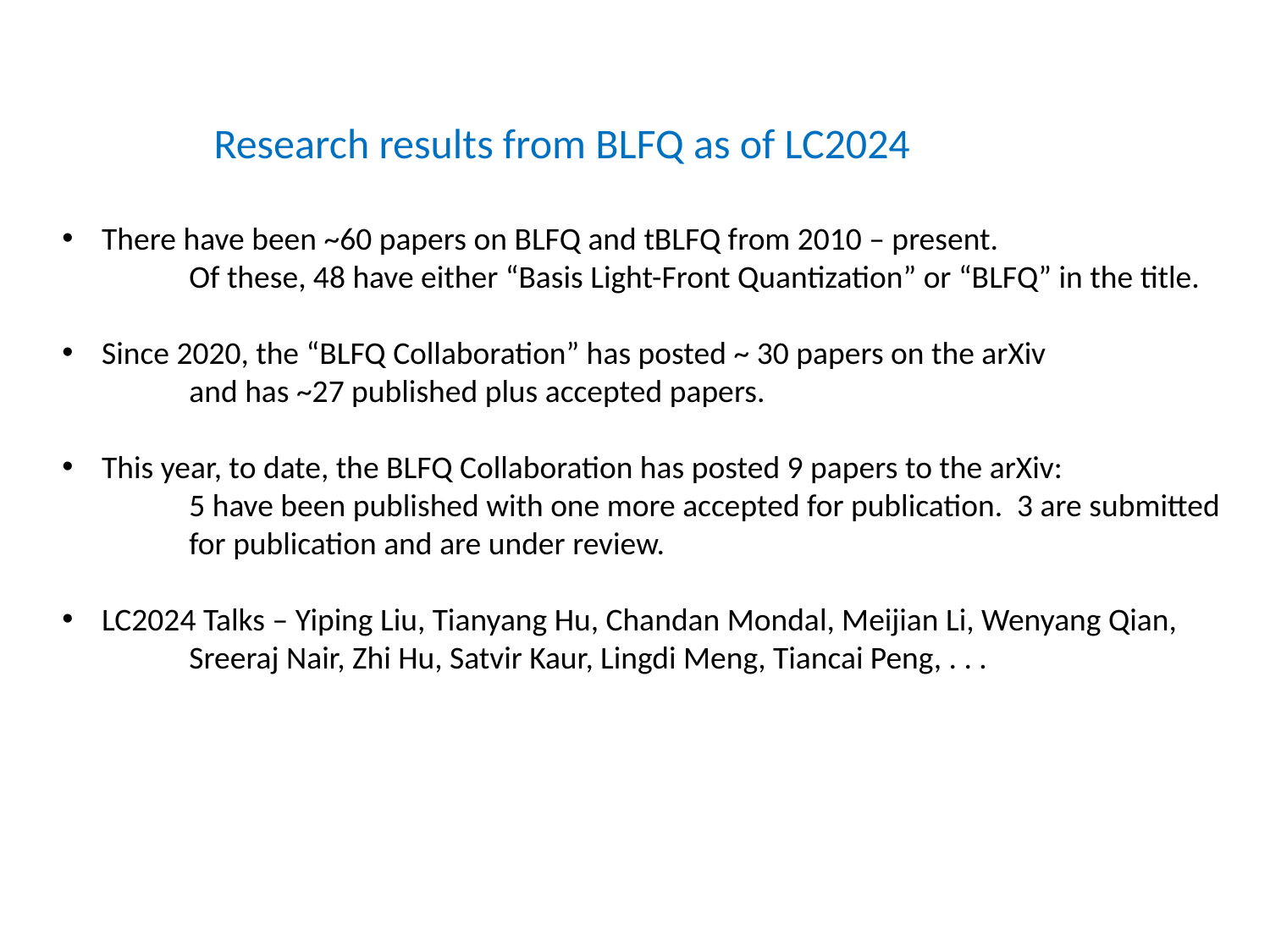

Research results from BLFQ as of LC2024
There have been ~60 papers on BLFQ and tBLFQ from 2010 – present.
	Of these, 48 have either “Basis Light-Front Quantization” or “BLFQ” in the title.

Since 2020, the “BLFQ Collaboration” has posted ~ 30 papers on the arXiv
	and has ~27 published plus accepted papers.

This year, to date, the BLFQ Collaboration has posted 9 papers to the arXiv:
	5 have been published with one more accepted for publication.  3 are submitted
	for publication and are under review.

LC2024 Talks – Yiping Liu, Tianyang Hu, Chandan Mondal, Meijian Li, Wenyang Qian,
	Sreeraj Nair, Zhi Hu, Satvir Kaur, Lingdi Meng, Tiancai Peng, . . .